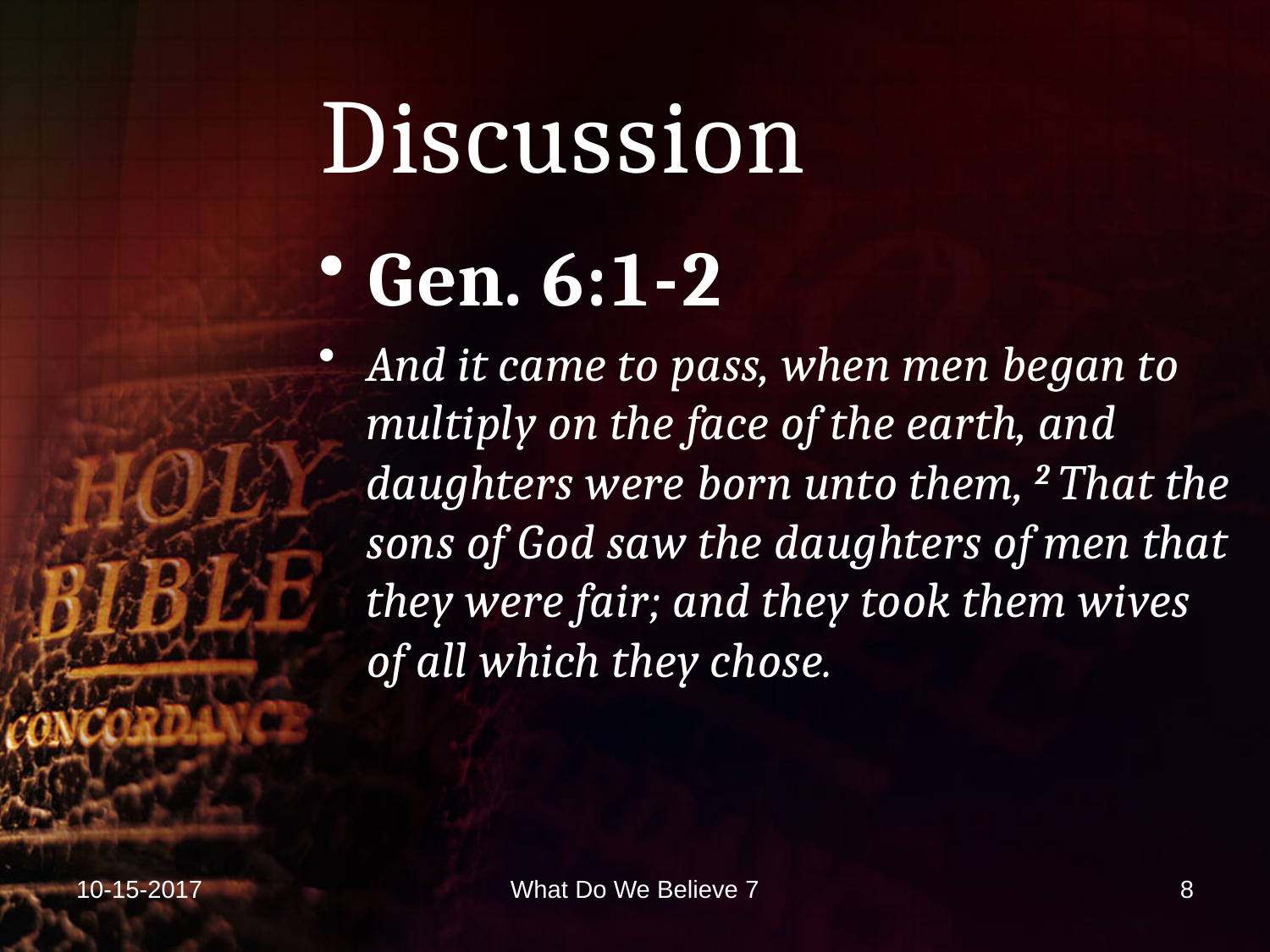

# Discussion
Gen. 6:1-2
And it came to pass, when men began to multiply on the face of the earth, and daughters were born unto them, 2 That the sons of God saw the daughters of men that they were fair; and they took them wives of all which they chose.
10-15-2017
What Do We Believe 7
8